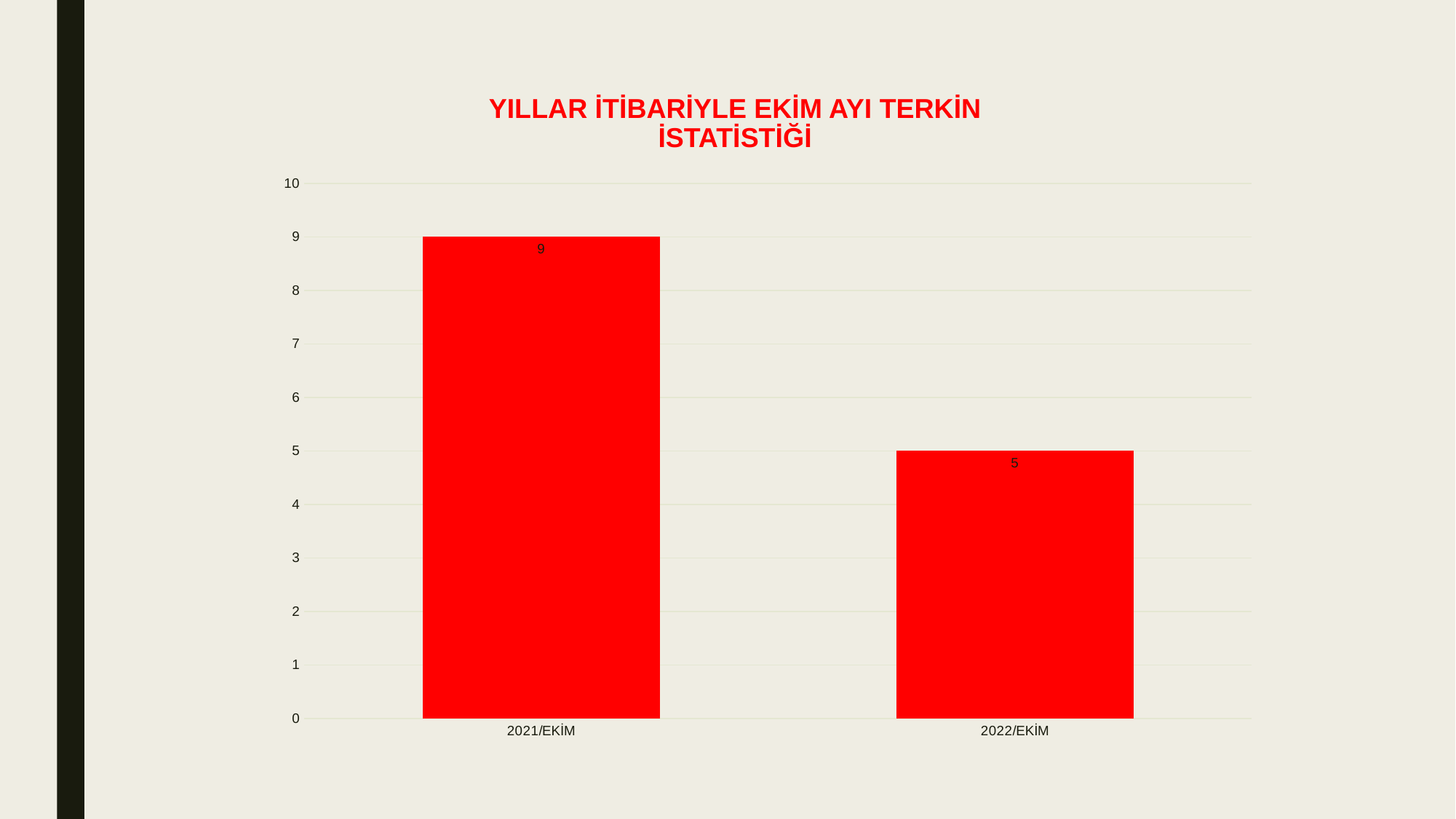

# YILLAR İTİBARİYLE EKİM AYI TERKİN İSTATİSTİĞİ

### Chart

| Category |  |
|---|---|
| 2021/EKİM | 9.0 |
| 2022/EKİM | 5.0 |